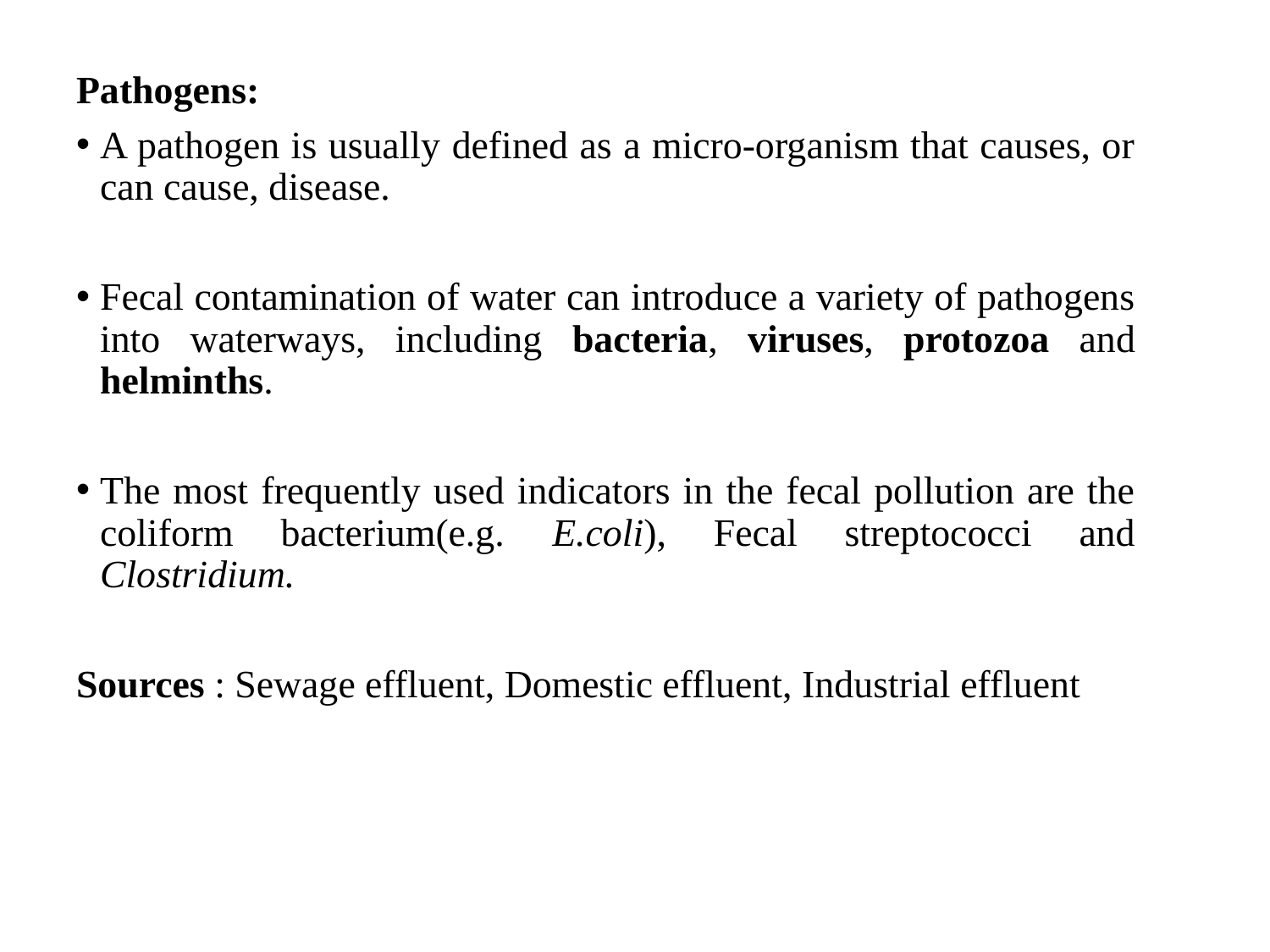

Pathogens:
A pathogen is usually defined as a micro-organism that causes, or can cause, disease.

Fecal contamination of water can introduce a variety of pathogens into waterways, including bacteria, viruses, protozoa and helminths.

The most frequently used indicators in the fecal pollution are the coliform bacterium(e.g. E.coli), Fecal streptococci and Clostridium.

Sources : Sewage effluent, Domestic effluent, Industrial effluent